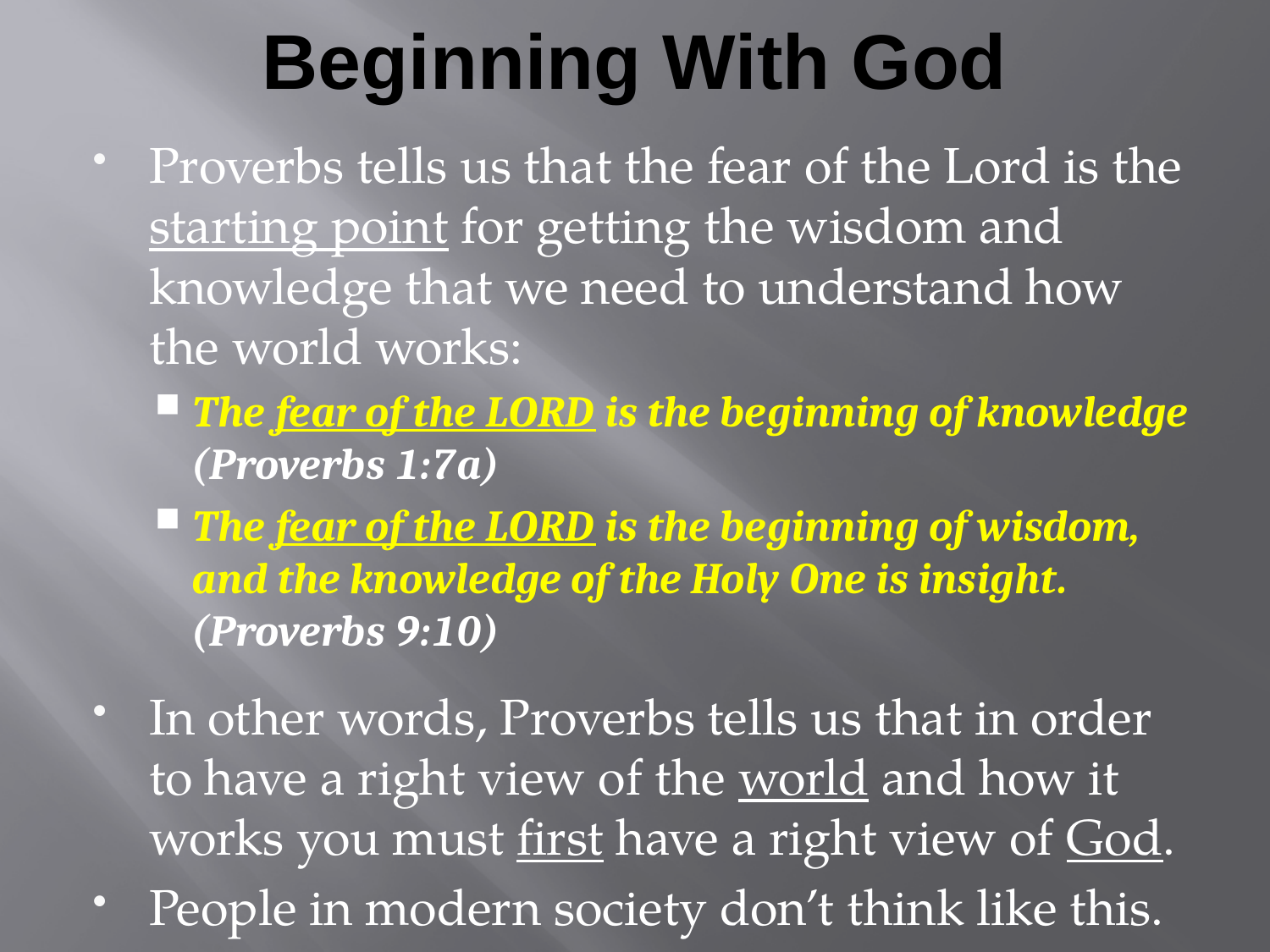

# Beginning With God
Proverbs tells us that the fear of the Lord is the starting point for getting the wisdom and knowledge that we need to understand how the world works:
The fear of the LORD is the beginning of knowledge (Proverbs 1:7a)
The fear of the LORD is the beginning of wisdom, and the knowledge of the Holy One is insight. (Proverbs 9:10)

In other words, Proverbs tells us that in order to have a right view of the world and how it works you must first have a right view of God.
People in modern society don’t think like this.